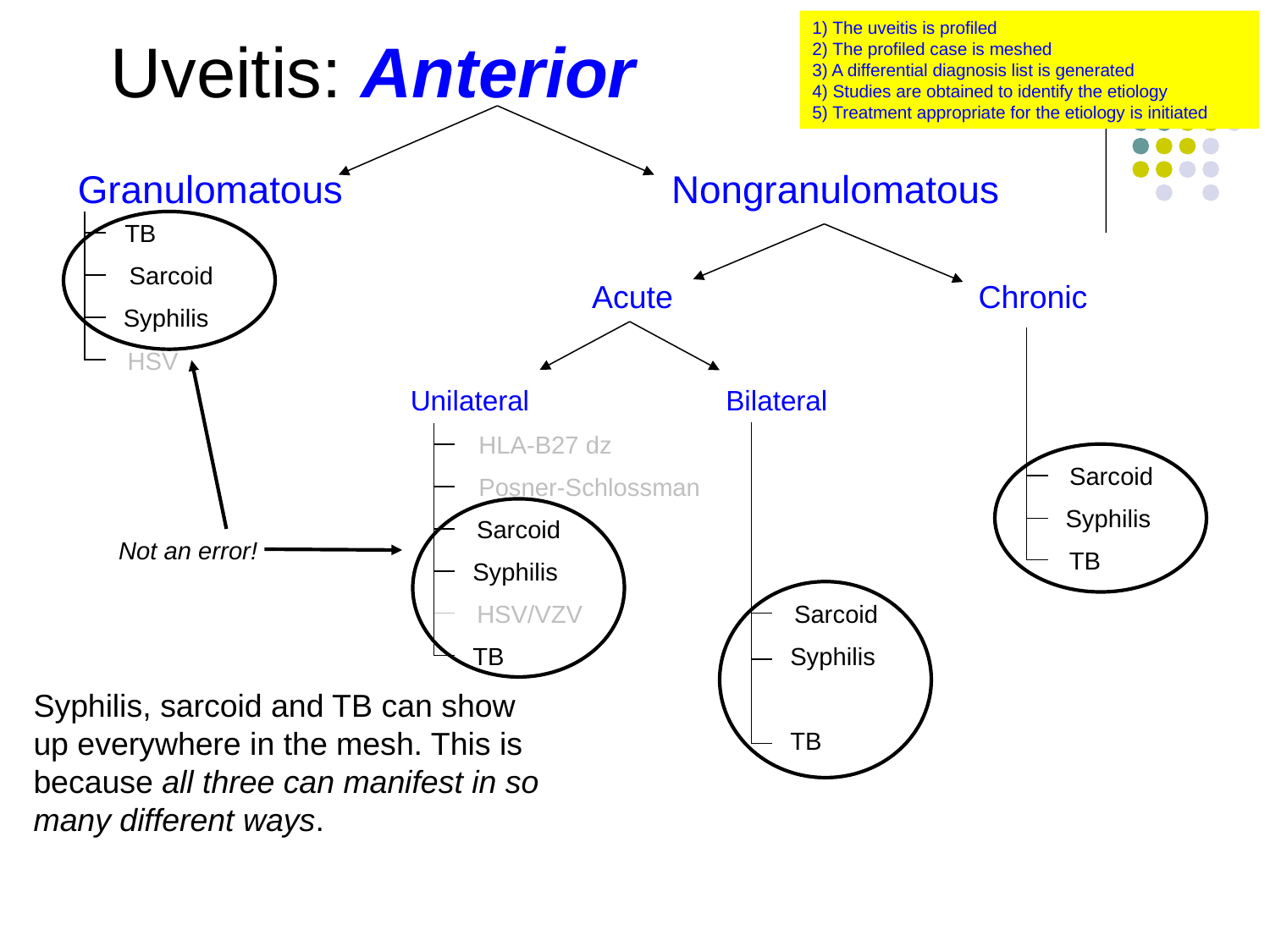

1) The uveitis is profiled
2) The profiled case is meshed
3) A differential diagnosis list is generated
4) Studies are obtained to identify the etiology
5) Treatment appropriate for the etiology is initiated
Uveitis: Anterior
Granulomatous
Nongranulomatous

TB
Sarcoid
Acute
Chronic
Syphilis
HSV
Unilateral
Bilateral
HLA-B27 dz

Sarcoid
Posner-Schlossman
Syphilis

Sarcoid
Not an error!
TB
Syphilis

HSV/VZV
Sarcoid
TB
Syphilis
Syphilis, sarcoid and TB can show up everywhere in the mesh. This is because all three can manifest in so many different ways.
TB